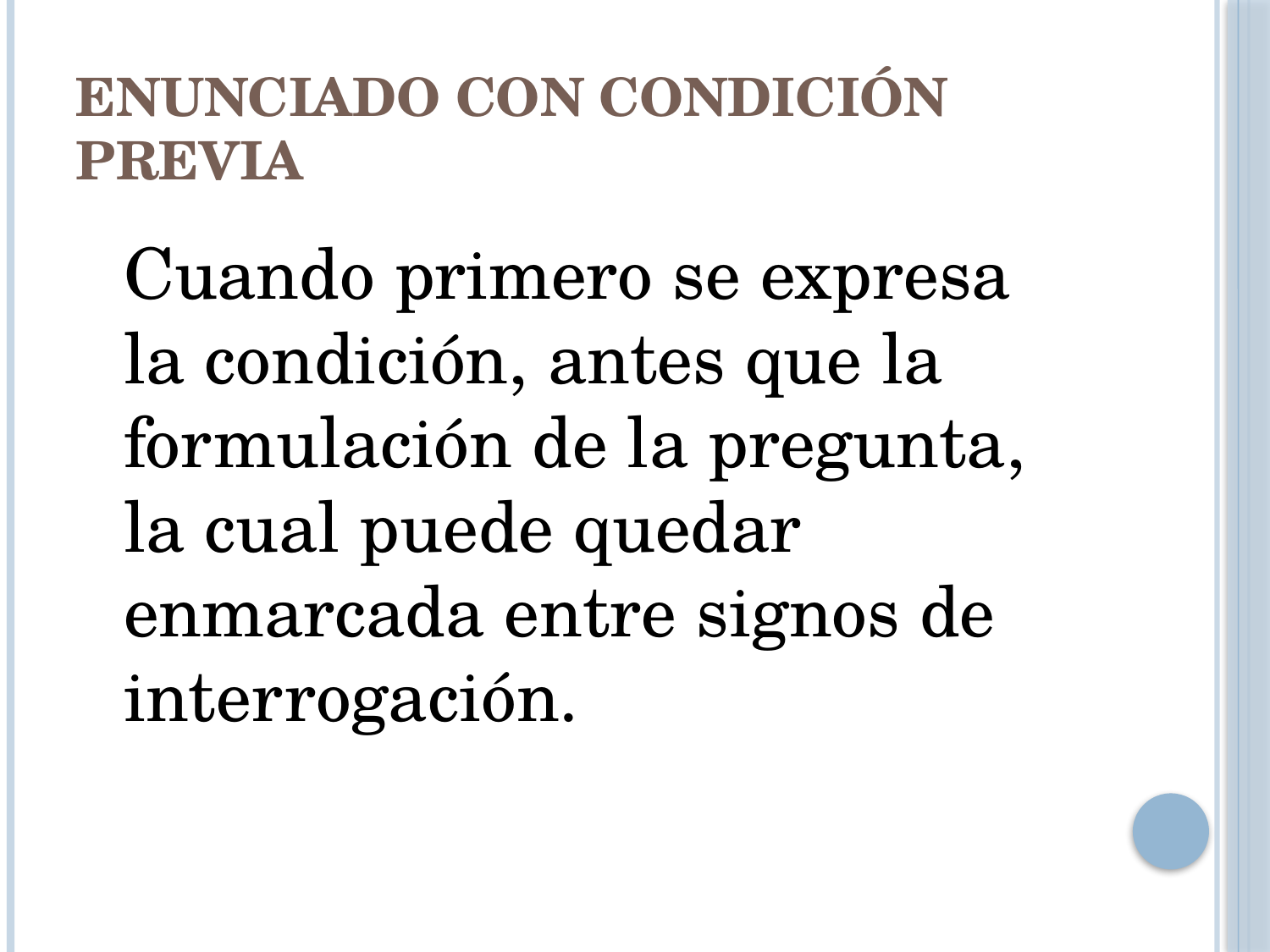

# Enunciado con condición previa
	Cuando primero se expresa la condición, antes que la formulación de la pregunta, la cual puede quedar enmarcada entre signos de interrogación.